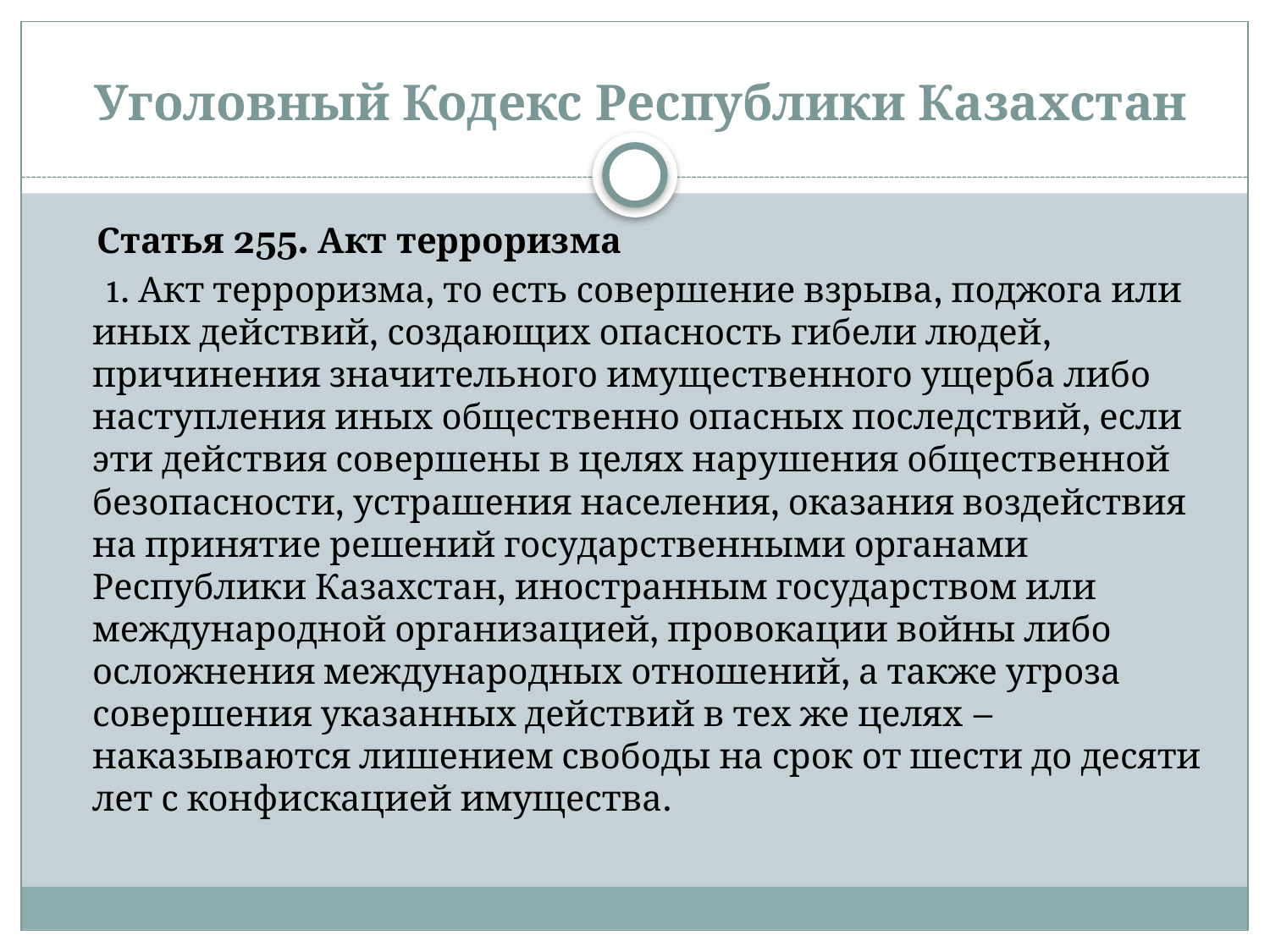

# Уголовный Кодекс Республики Казахстан
     Статья 255. Акт терроризма
      1. Акт терроризма, то есть совершение взрыва, поджога или иных действий, создающих опасность гибели людей, причинения значительного имущественного ущерба либо наступления иных общественно опасных последствий, если эти действия совершены в целях нарушения общественной безопасности, устрашения населения, оказания воздействия на принятие решений государственными органами Республики Казахстан, иностранным государством или международной организацией, провокации войны либо осложнения международных отношений, а также угроза совершения указанных действий в тех же целях –наказываются лишением свободы на срок от шести до десяти лет с конфискацией имущества.